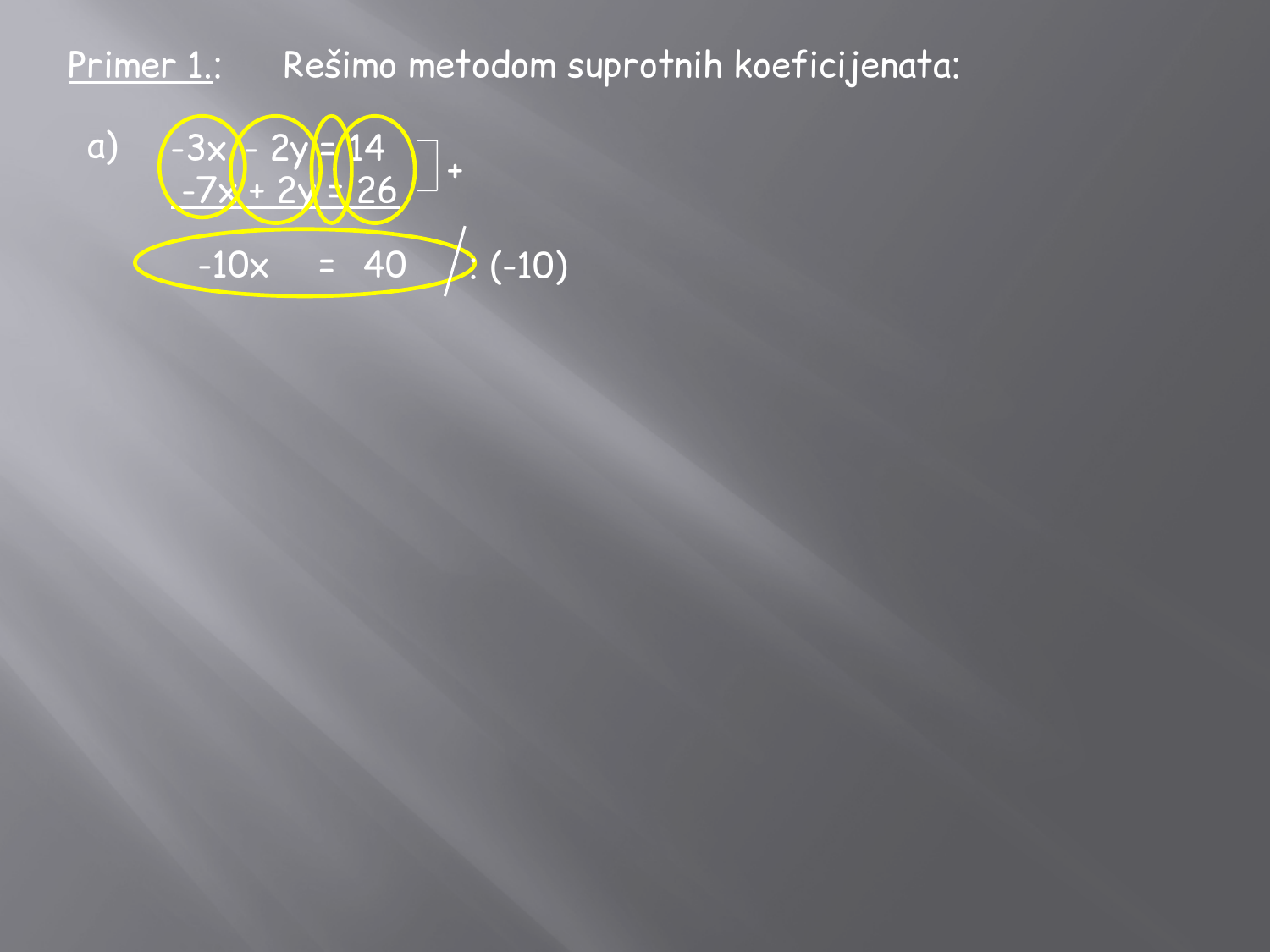

Primer 1.:
Rešimo metodom suprotnih koeficijenata:
a)

-3x  - 2y = 14
 -7x + 2y = 26

+

-10x
=
40
: (-10)